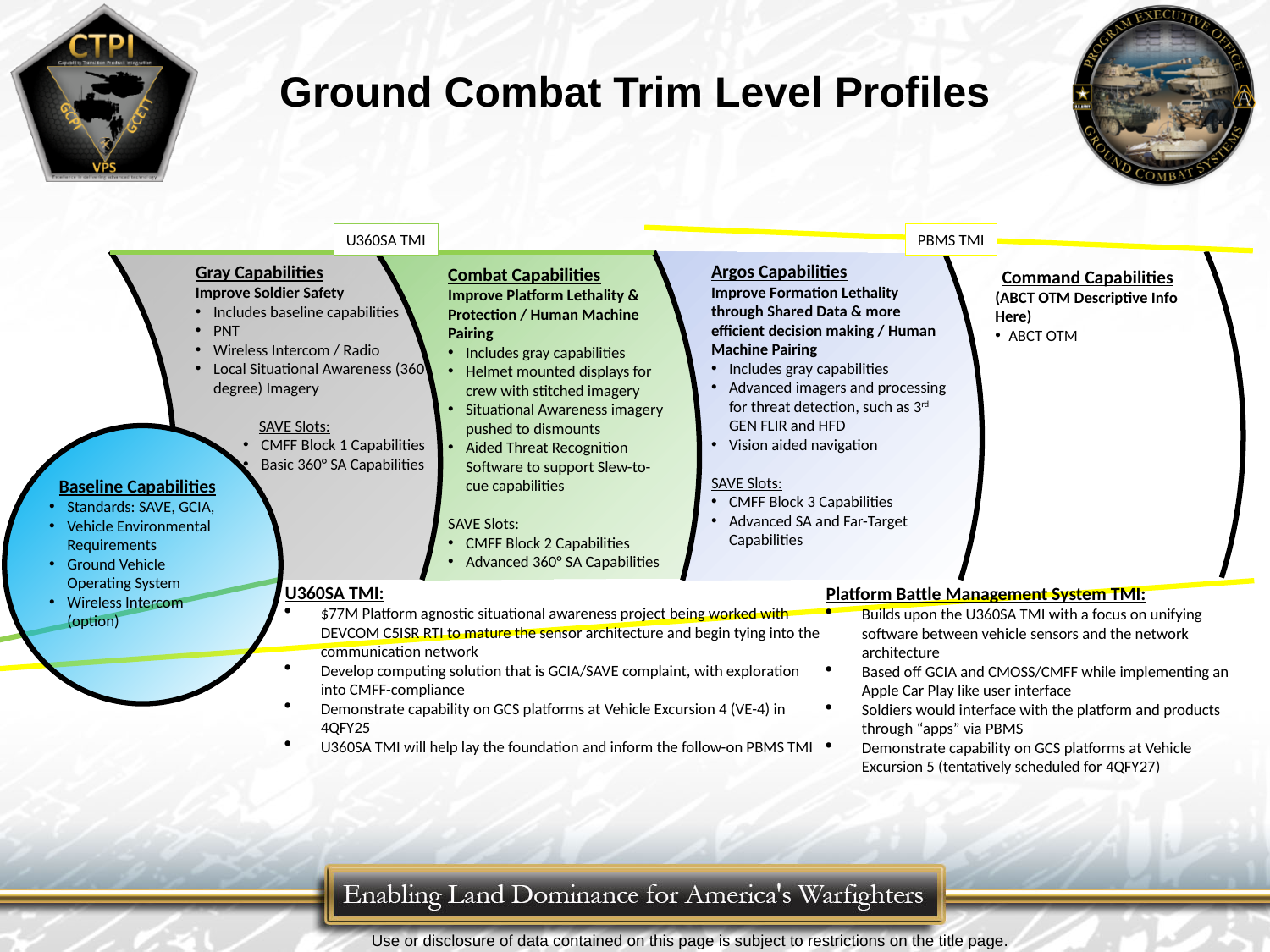

# Ground Combat Trim Level Profiles

PBMS TMI
U360SA TMI

Argos Capabilities
Improve Formation Lethality through Shared Data & more efficient decision making / Human Machine Pairing
Includes gray capabilities
Advanced imagers and processing for threat detection, such as 3rd GEN FLIR and HFD
Vision aided navigation

SAVE Slots:
CMFF Block 3 Capabilities
Advanced SA and Far-Target Capabilities
Gray Capabilities
Improve Soldier Safety
Includes baseline capabilities
PNT
Wireless Intercom / Radio
Local Situational Awareness (360 degree) Imagery

SAVE Slots:
CMFF Block 1 Capabilities
Basic 360° SA Capabilities
Combat Capabilities
Improve Platform Lethality & Protection / Human Machine Pairing
Includes gray capabilities
Helmet mounted displays for crew with stitched imagery
Situational Awareness imagery pushed to dismounts
Aided Threat Recognition Software to support Slew-to-cue capabilities

SAVE Slots:
CMFF Block 2 Capabilities
Advanced 360° SA Capabilities
Command Capabilities
(ABCT OTM Descriptive Info Here)
ABCT OTM

Baseline Capabilities
Standards: SAVE, GCIA,
Vehicle Environmental Requirements
Ground Vehicle Operating System
Wireless Intercom (option)

U360SA TMI:
$77M Platform agnostic situational awareness project being worked with DEVCOM C5ISR RTI to mature the sensor architecture and begin tying into the communication network
Develop computing solution that is GCIA/SAVE complaint, with exploration into CMFF-compliance
Demonstrate capability on GCS platforms at Vehicle Excursion 4 (VE-4) in 4QFY25
U360SA TMI will help lay the foundation and inform the follow-on PBMS TMI
Platform Battle Management System TMI:
Builds upon the U360SA TMI with a focus on unifying software between vehicle sensors and the network architecture
Based off GCIA and CMOSS/CMFF while implementing an Apple Car Play like user interface
Soldiers would interface with the platform and products through “apps” via PBMS
Demonstrate capability on GCS platforms at Vehicle Excursion 5 (tentatively scheduled for 4QFY27)